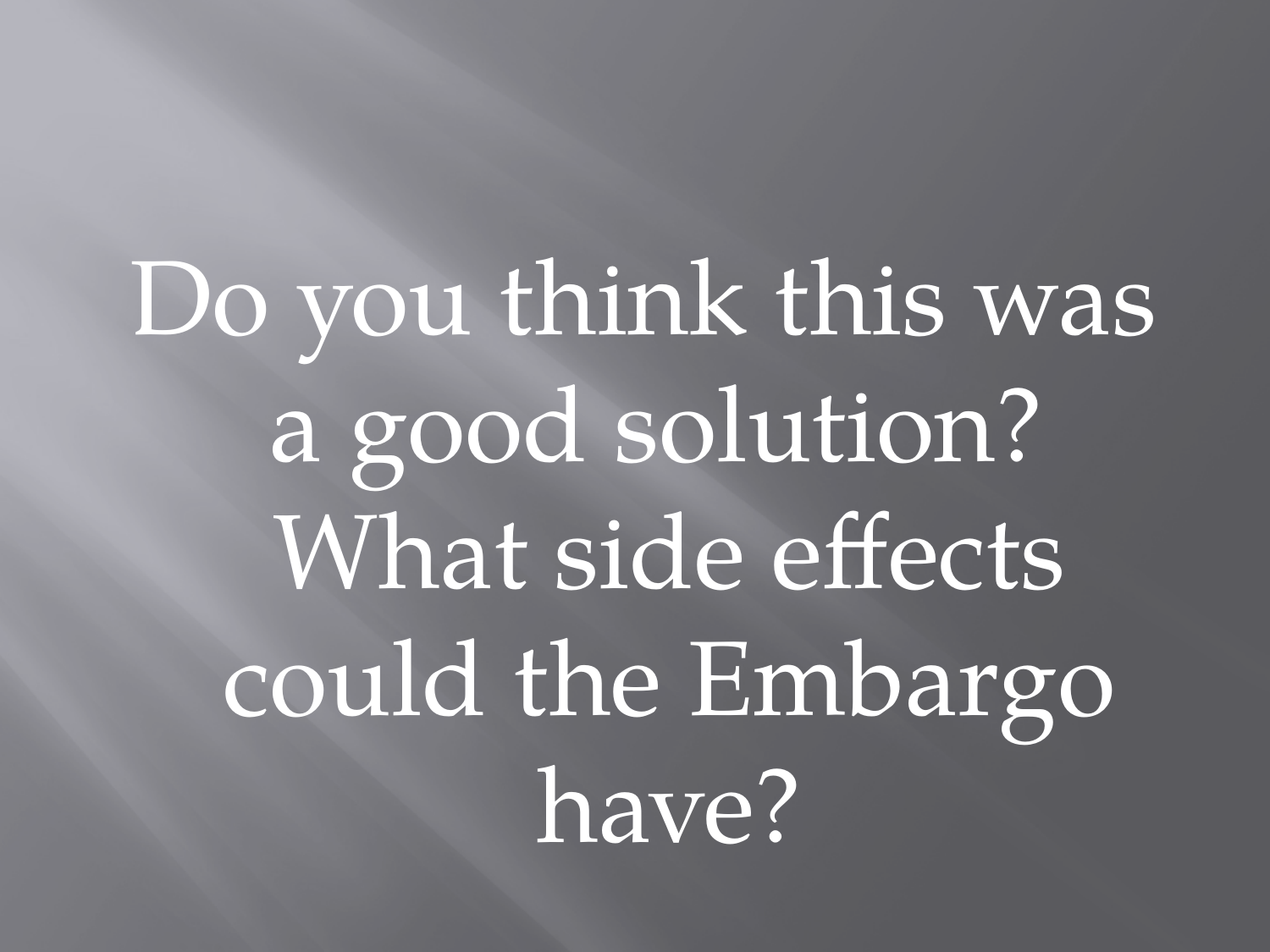

#
Do you think this was a good solution?  What side effects could the Embargo have?